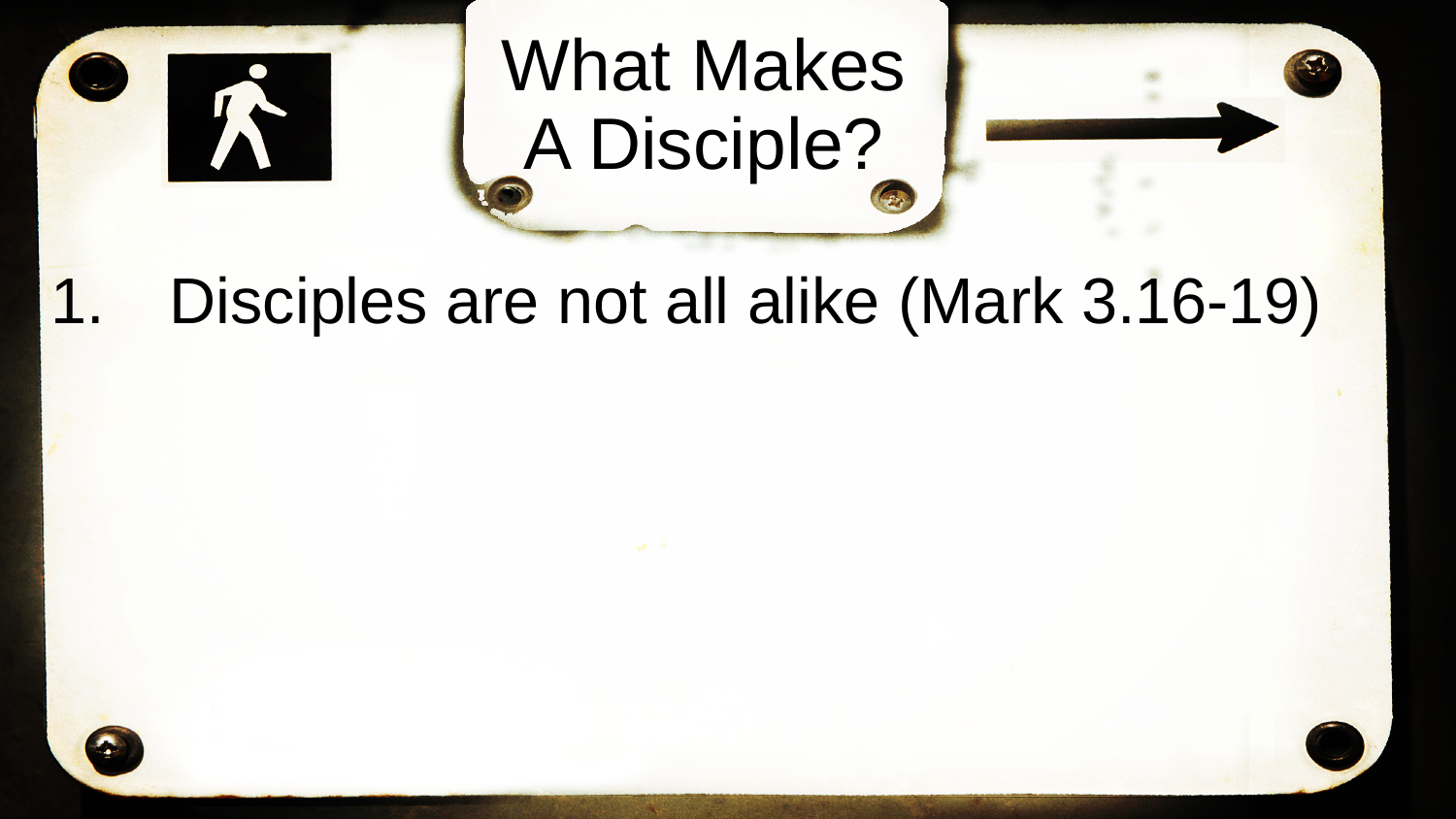

What Makes A Disciple?
Disciples are not all alike (Mark 3.16-19)